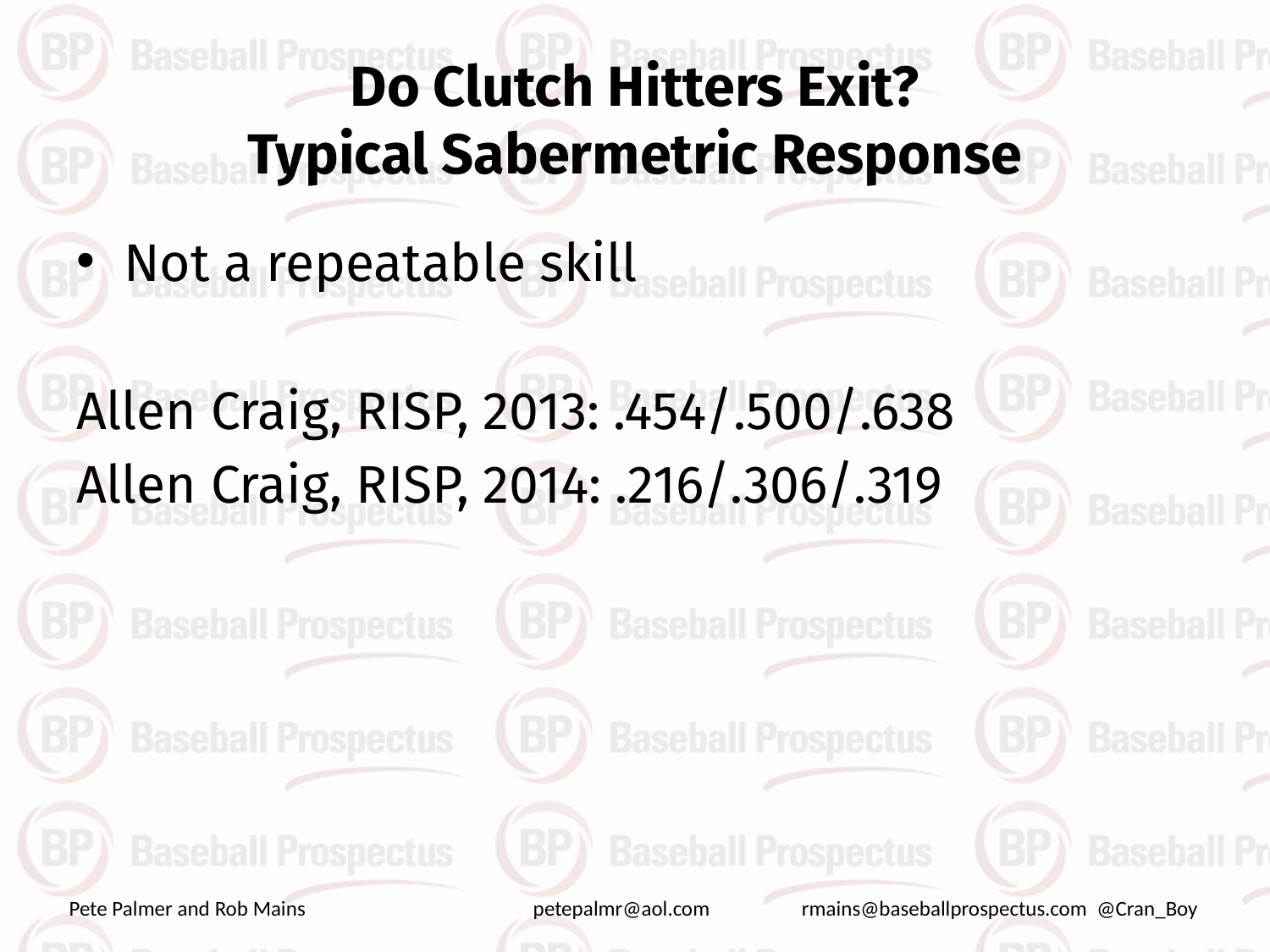

# Do Clutch Hitters Exit? Typical Sabermetric Response
Not a repeatable skill

Allen Craig, RISP, 2013: .454/.500/.638
Allen Craig, RISP, 2014: .216/.306/.319

Pete Palmer and Rob Mains                                               petepalmr@aol.com                   rmains@baseballprospectus.com  @Cran_Boy